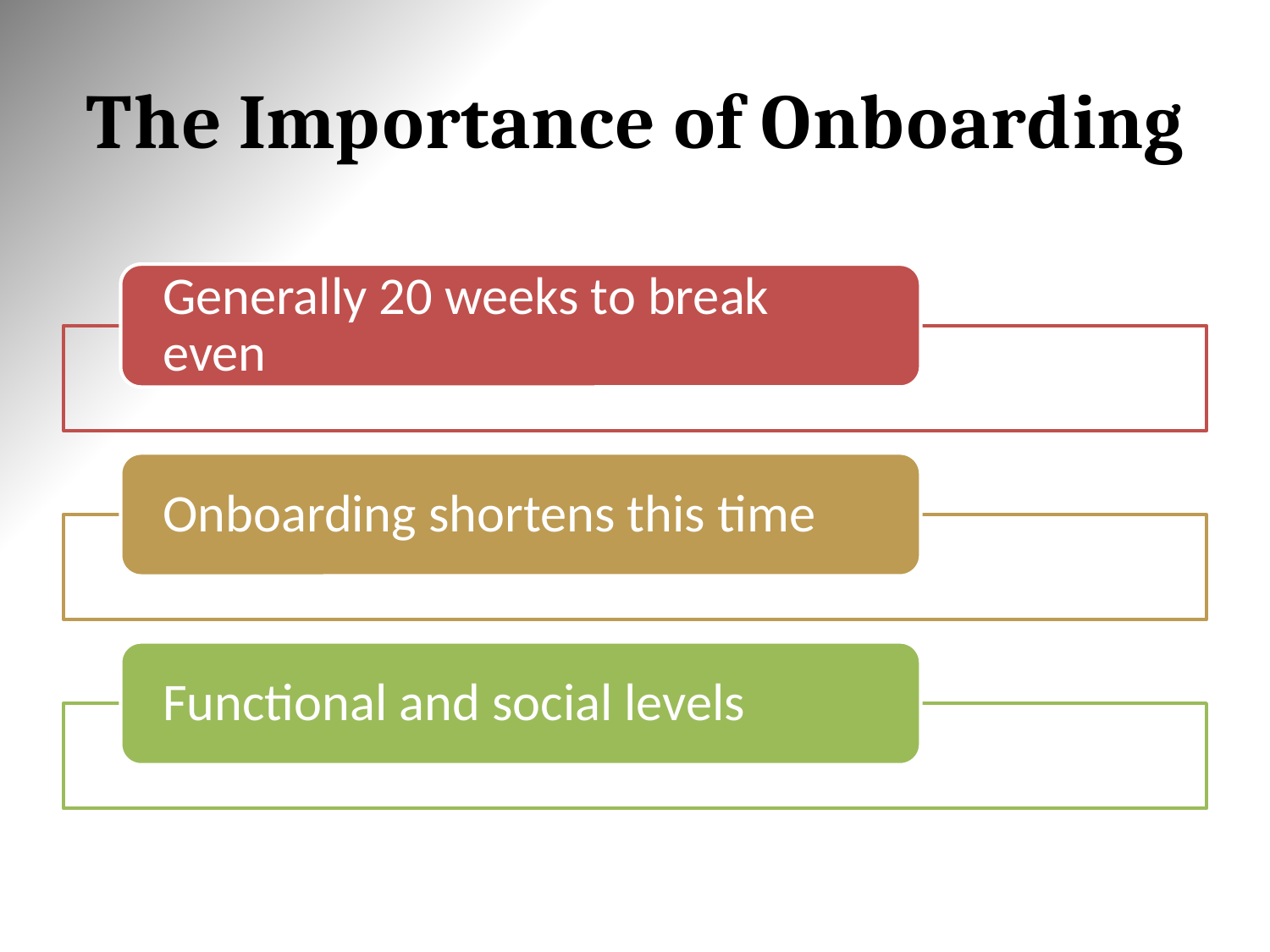

# The Importance of Onboarding
Generally 20 weeks to break even
Onboarding shortens this time
Functional and social levels